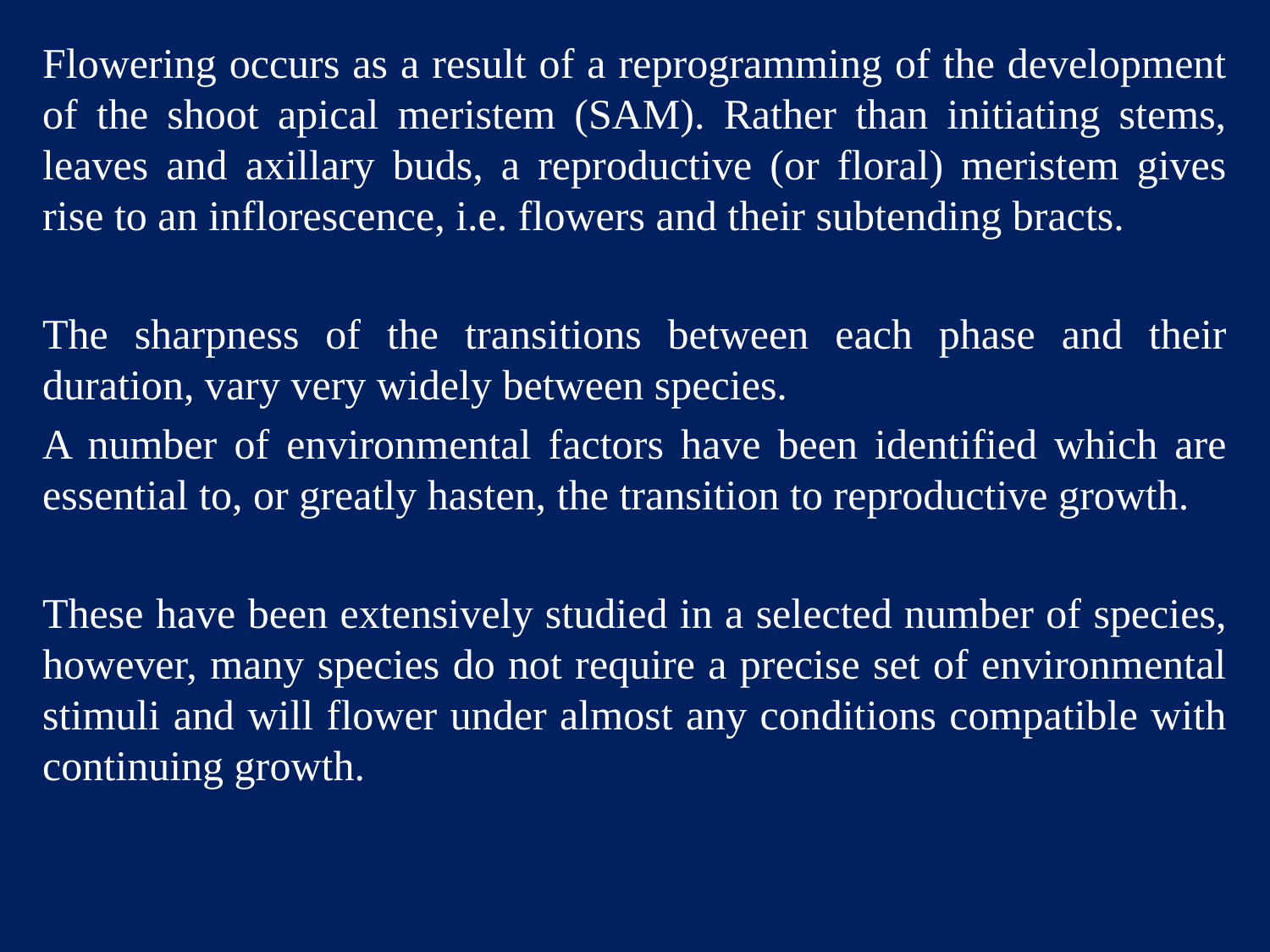

Flowering occurs as a result of a reprogramming of the development of the shoot apical meristem (SAM). Rather than initiating stems, leaves and axillary buds, a reproductive (or floral) meristem gives rise to an inflorescence, i.e. flowers and their subtending bracts.

The sharpness of the transitions between each phase and their duration, vary very widely between species.
A number of environmental factors have been identified which are essential to, or greatly hasten, the transition to reproductive growth.

These have been extensively studied in a selected number of species, however, many species do not require a precise set of environmental stimuli and will flower under almost any conditions compatible with continuing growth.